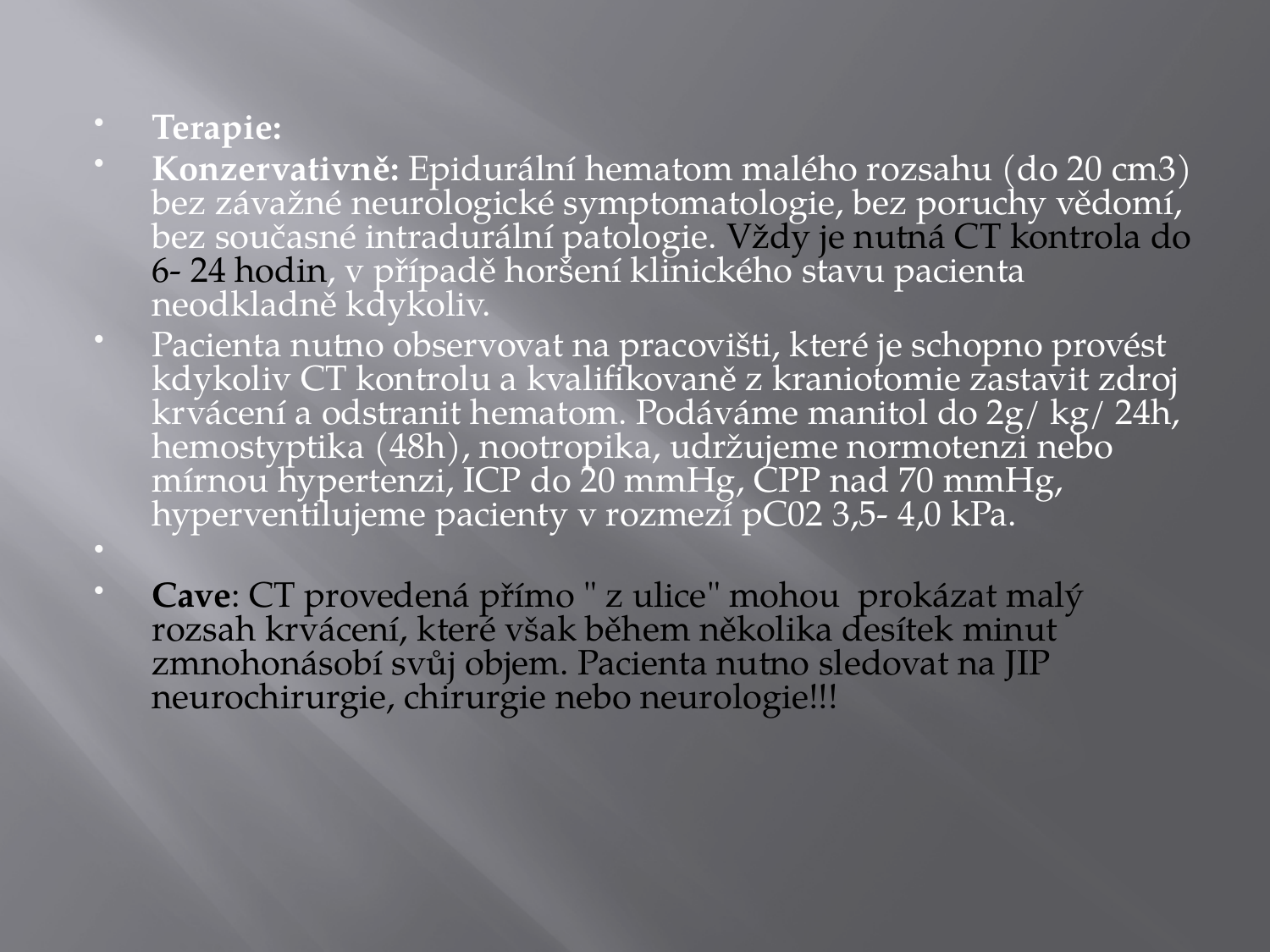

Terapie:
Konzervativně: Epidurální hematom malého rozsahu (do 20 cm3) bez závažné neurologické symptomatologie, bez poruchy vědomí, bez současné intradurální patologie. Vždy je nutná CT kontrola do 6- 24 hodin, v případě horšení klinického stavu pacienta neodkladně kdykoliv.
Pacienta nutno observovat na pracovišti, které je schopno provést kdykoliv CT kontrolu a kvalifikovaně z kraniotomie zastavit zdroj krvácení a odstranit hematom. Podáváme manitol do 2g/ kg/ 24h, hemostyptika (48h), nootropika, udržujeme normotenzi nebo mírnou hypertenzi, ICP do 20 mmHg, CPP nad 70 mmHg, hyperventilujeme pacienty v rozmezí pC02 3,5- 4,0 kPa.

Cave: CT provedená přímo " z ulice" mohou  prokázat malý rozsah krvácení, které však během několika desítek minut zmnohonásobí svůj objem. Pacienta nutno sledovat na JIP neurochirurgie, chirurgie nebo neurologie!!!